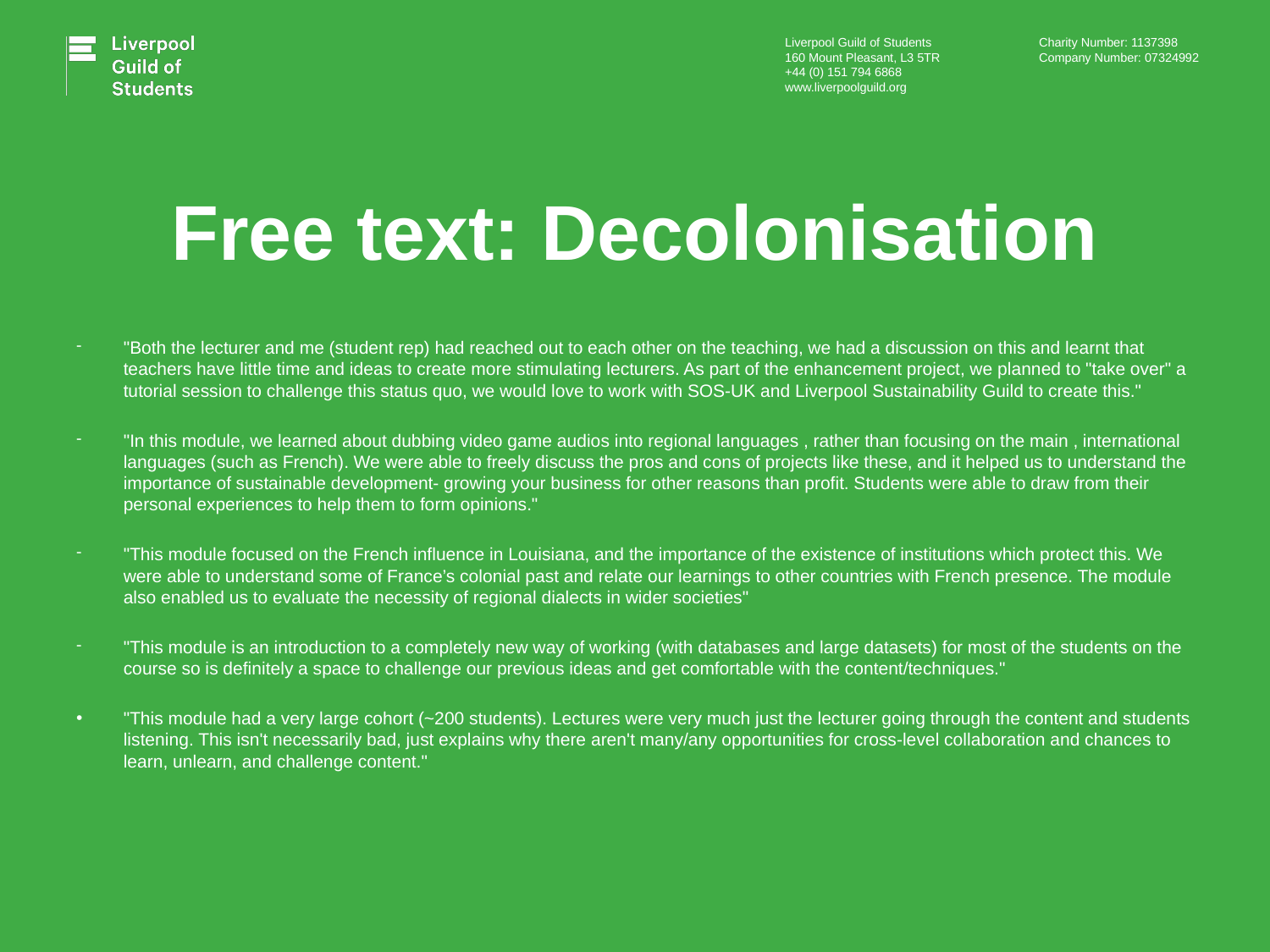

# Free text: Decolonisation
"Both the lecturer and me (student rep) had reached out to each other on the teaching, we had a discussion on this and learnt that teachers have little time and ideas to create more stimulating lecturers. As part of the enhancement project, we planned to "take over" a tutorial session to challenge this status quo, we would love to work with SOS-UK and Liverpool Sustainability Guild to create this."

"In this module, we learned about dubbing video game audios into regional languages , rather than focusing on the main , international languages (such as French). We were able to freely discuss the pros and cons of projects like these, and it helped us to understand the importance of sustainable development- growing your business for other reasons than profit. Students were able to draw from their personal experiences to help them to form opinions."

"This module focused on the French influence in Louisiana, and the importance of the existence of institutions which protect this. We were able to understand some of France’s colonial past and relate our learnings to other countries with French presence. The module also enabled us to evaluate the necessity of regional dialects in wider societies"

"This module is an introduction to a completely new way of working (with databases and large datasets) for most of the students on the course so is definitely a space to challenge our previous ideas and get comfortable with the content/techniques."

"This module had a very large cohort (~200 students). Lectures were very much just the lecturer going through the content and students listening. This isn't necessarily bad, just explains why there aren't many/any opportunities for cross-level collaboration and chances to learn, unlearn, and challenge content."